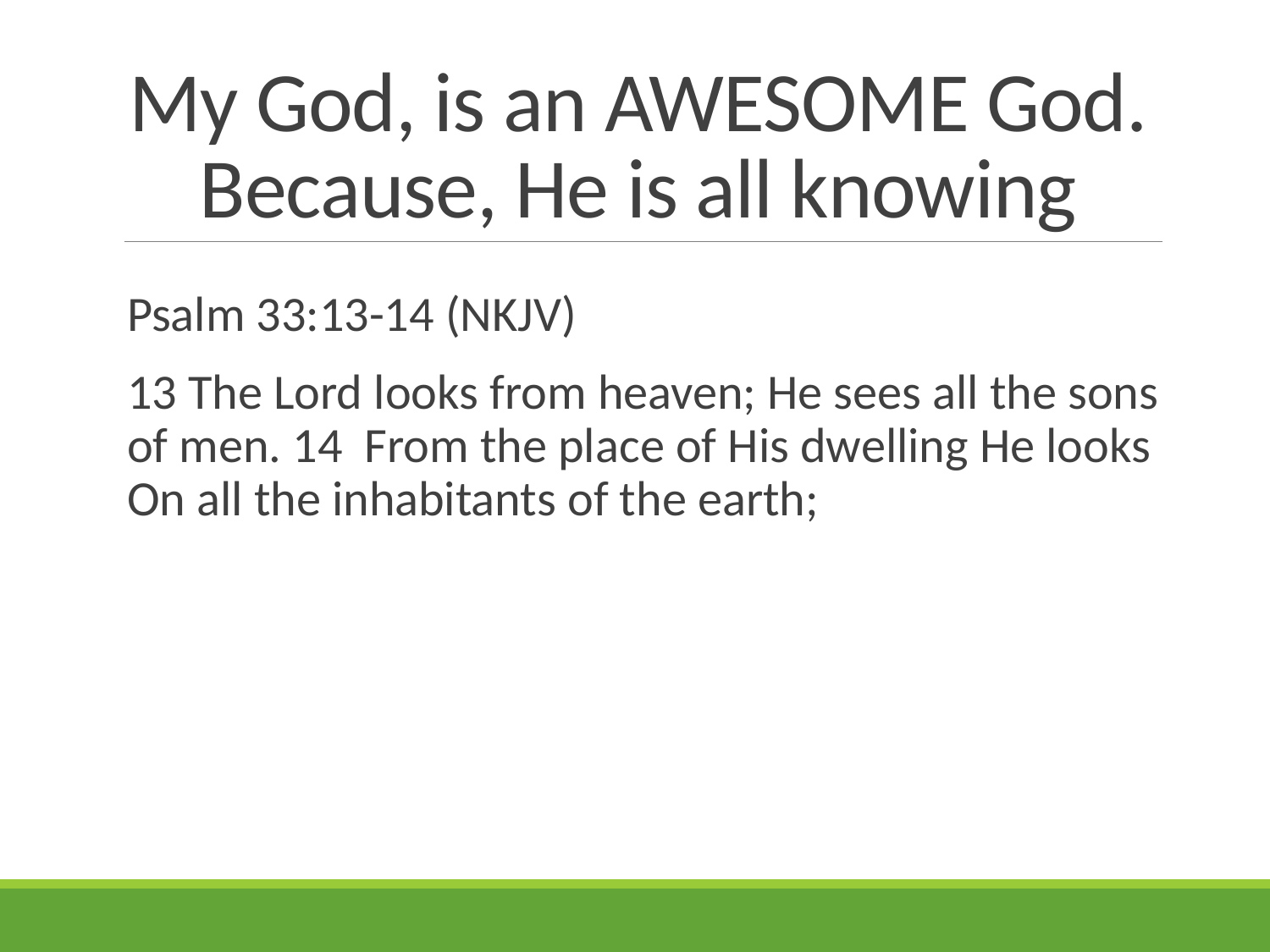

# My God, is an AWESOME God. Because, He is all knowing
Psalm 33:13-14 (NKJV)
13 The Lord looks from heaven; He sees all the sons of men. 14  From the place of His dwelling He looks On all the inhabitants of the earth;